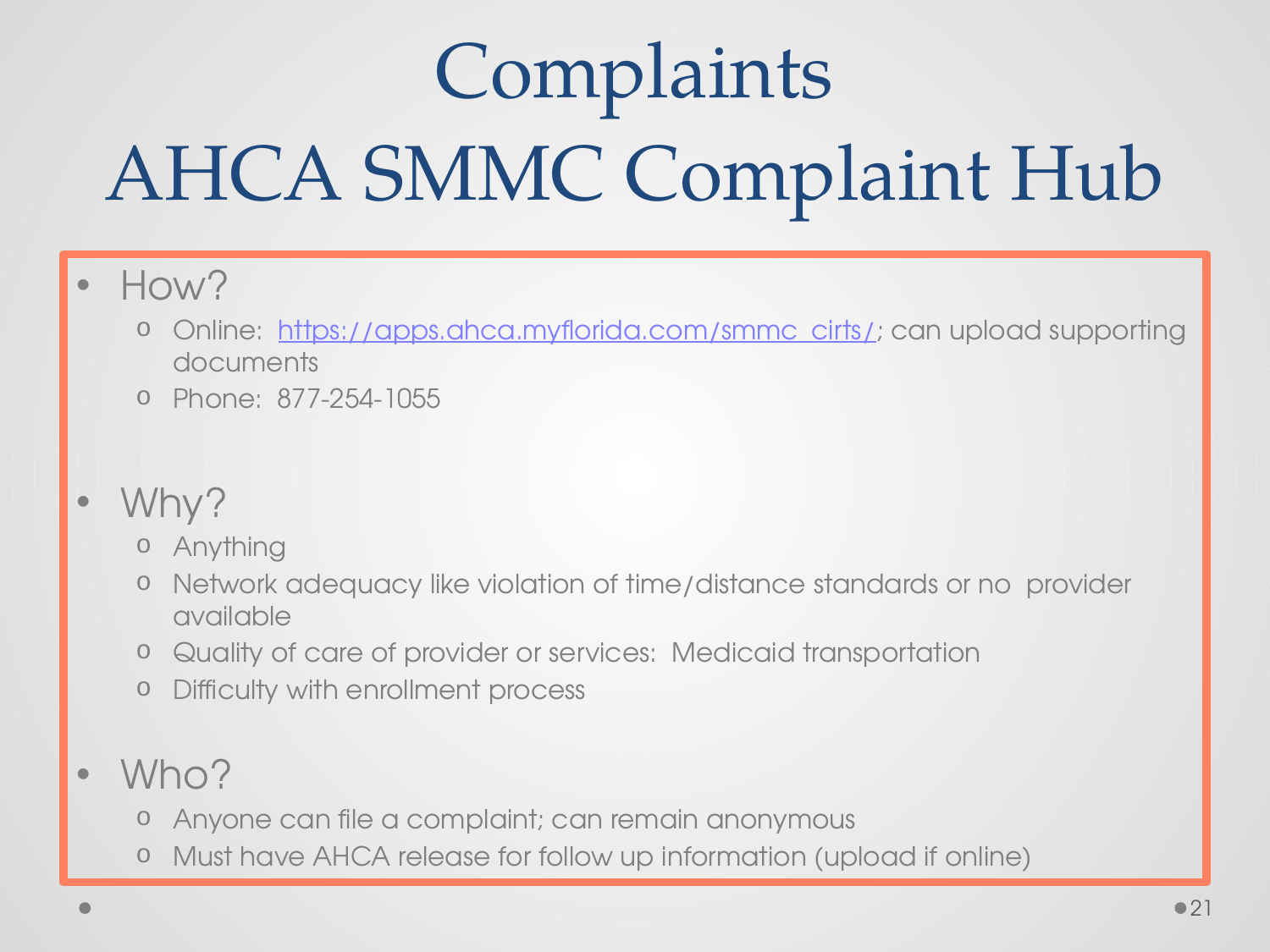

# Complaints AHCA SMMC Complaint Hub
How?
Online:  https://apps.ahca.myflorida.com/smmc_cirts/; can upload supporting documents
Phone:  877-254-1055

Why?
Anything
Network adequacy like violation of time/distance standards or no  provider available
Quality of care of provider or services:  Medicaid transportation
Difficulty with enrollment process

Who?
Anyone can file a complaint; can remain anonymous
Must have AHCA release for follow up information (upload if online)
21